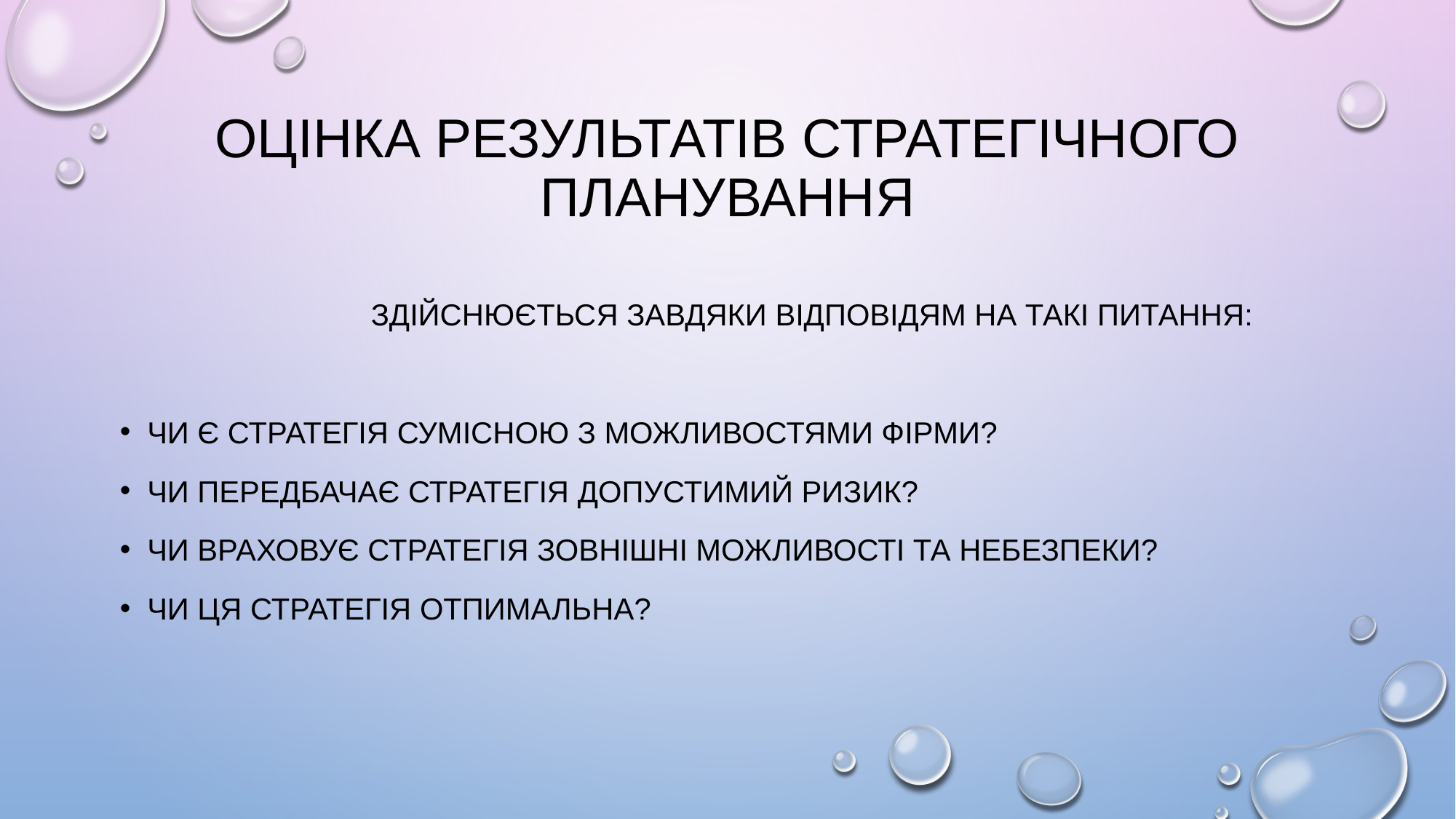

# ОЦІНКА РЕЗУЛЬТАТІВ СТРАТЕГІЧНОГО ПЛАНУВАННЯ
                              ЗДІЙСНЮЄТЬСЯ ЗАВДЯКИ ВІДПОВІДЯМ НА ТАКІ ПИТАННЯ:

ЧИ Є СТРАТЕГІЯ СУМІСНОЮ З МОЖЛИВОСТЯМИ ФІРМИ?
ЧИ ПЕРЕДБАЧАЄ СТРАТЕГІЯ ДОПУСТИМИЙ РИЗИК?
ЧИ ВРАХОВУЄ СТРАТЕГІЯ ЗОВНІШНІ МОЖЛИВОСТІ ТА НЕБЕЗПЕКИ?
ЧИ ЦЯ СТРАТЕГІЯ ОТПИМАЛЬНА?